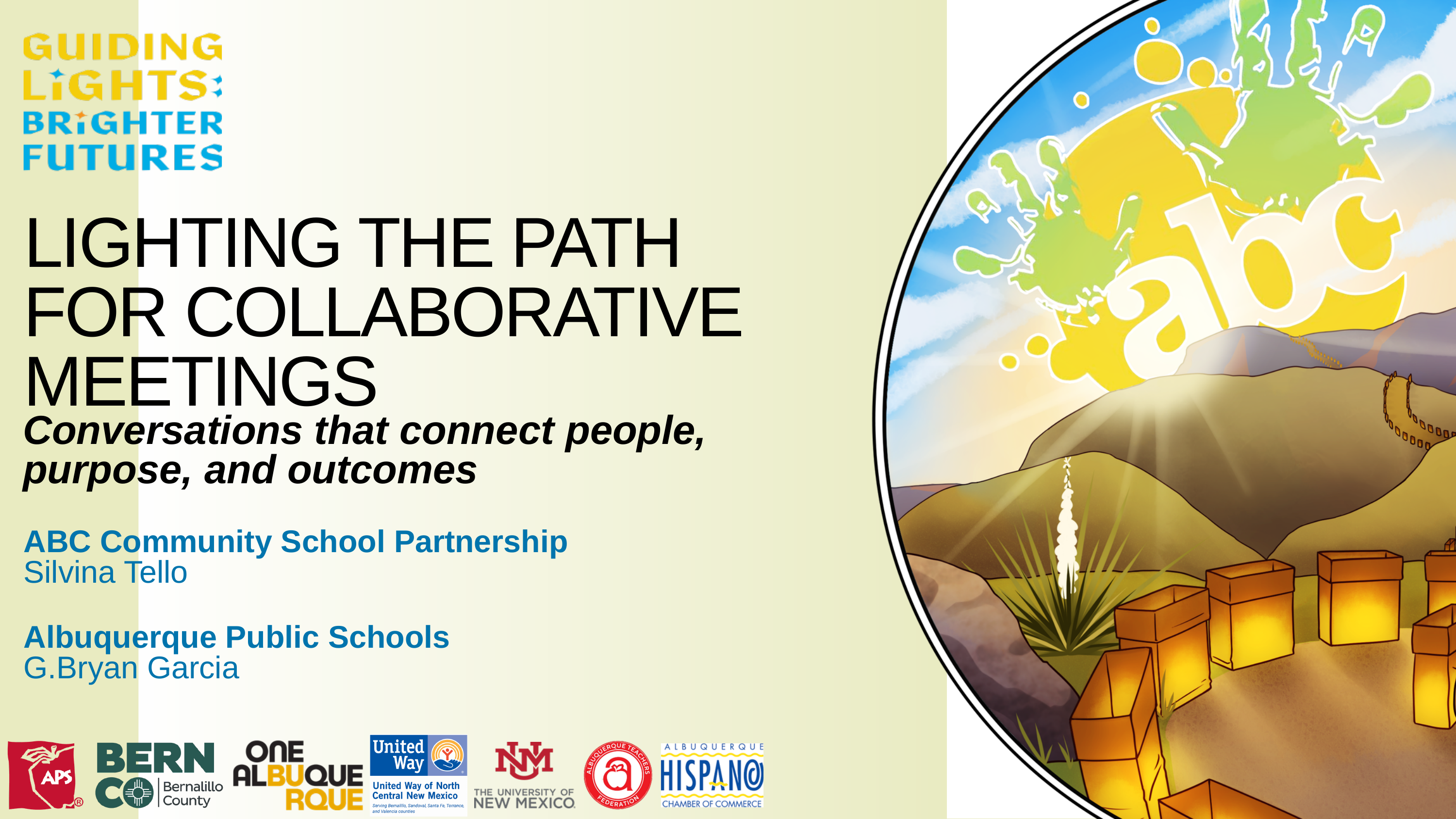

LIGHTING THE PATH FOR COLLABORATIVE MEETINGS
Conversations that connect people, purpose, and outcomes
ABC Community School Partnership
Silvina Tello
Albuquerque Public Schools
G.Bryan Garcia